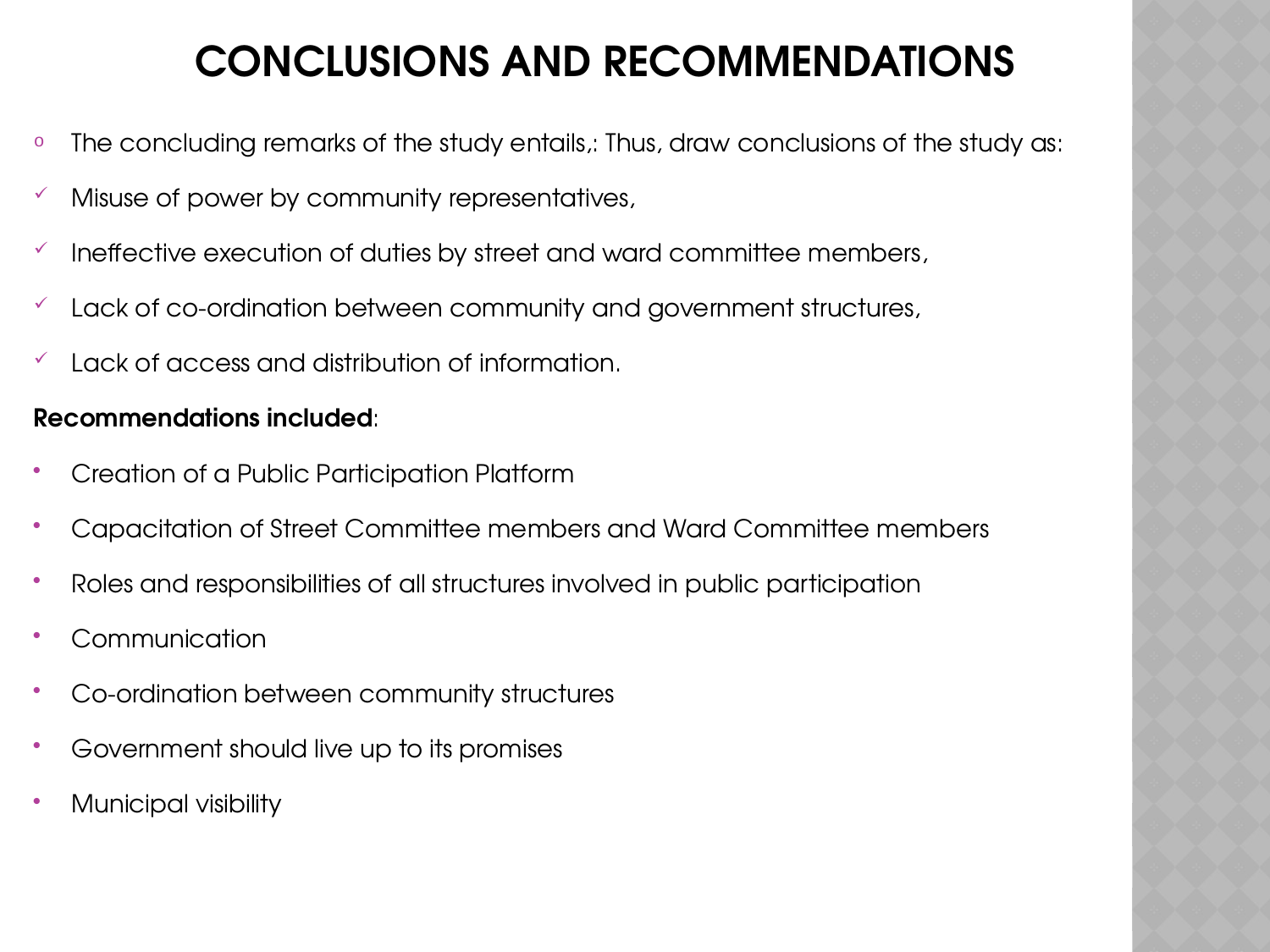

# Conclusions and Recommendations
The concluding remarks of the study entails,: Thus, draw conclusions of the study as:
Misuse of power by community representatives,
Ineffective execution of duties by street and ward committee members,
Lack of co-ordination between community and government structures,
Lack of access and distribution of information.
Recommendations included:
Creation of a Public Participation Platform
Capacitation of Street Committee members and Ward Committee members
Roles and responsibilities of all structures involved in public participation
Communication
Co-ordination between community structures
Government should live up to its promises
Municipal visibility